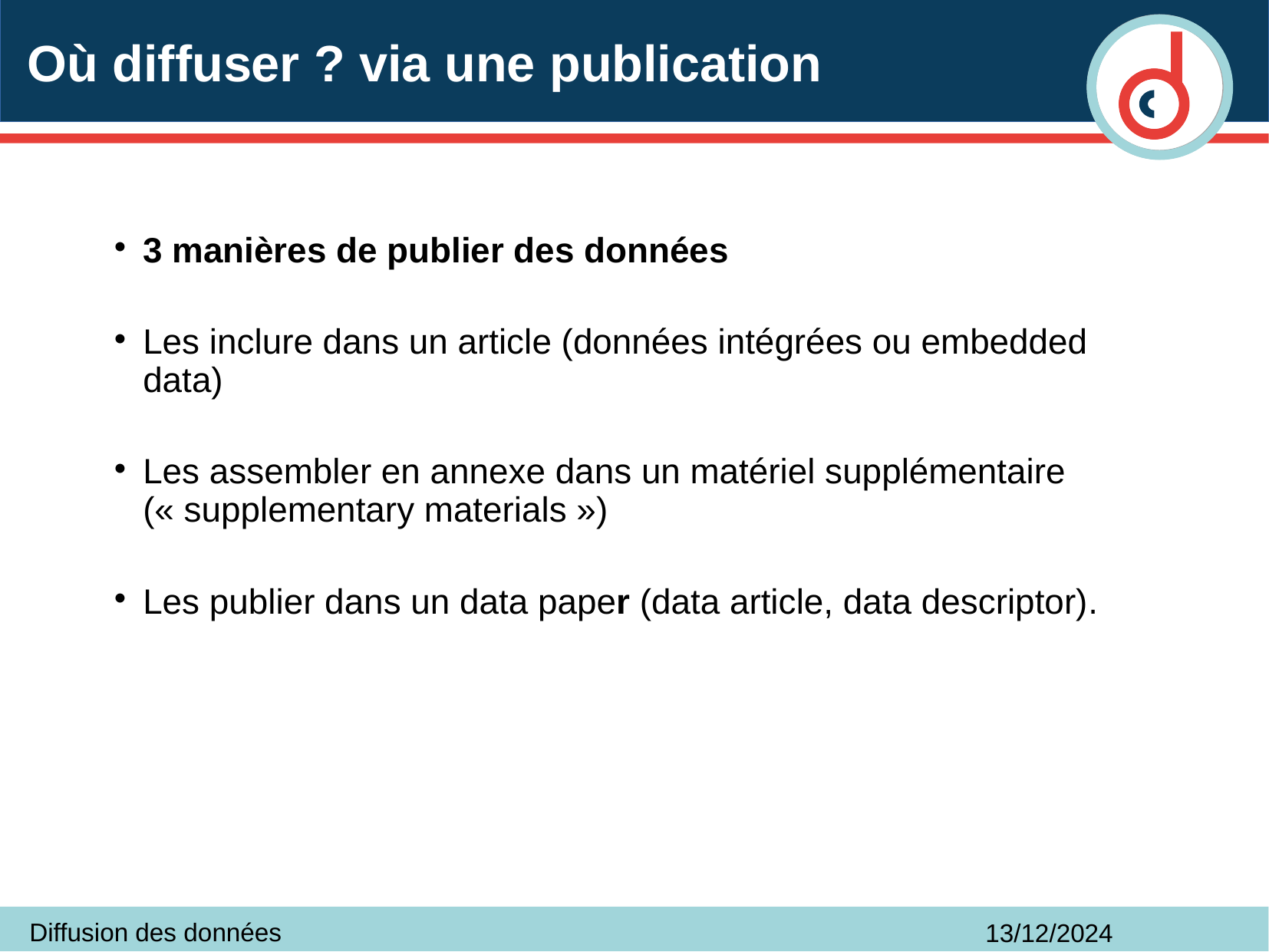

# Où diffuser ? via une publication
3 manières de publier des données

Les inclure dans un article (données intégrées ou embedded data)

Les assembler en annexe dans un matériel supplémentaire (« supplementary materials »)

Les publier dans un data paper (data article, data descriptor).

Diffusion des données
13/12/2024